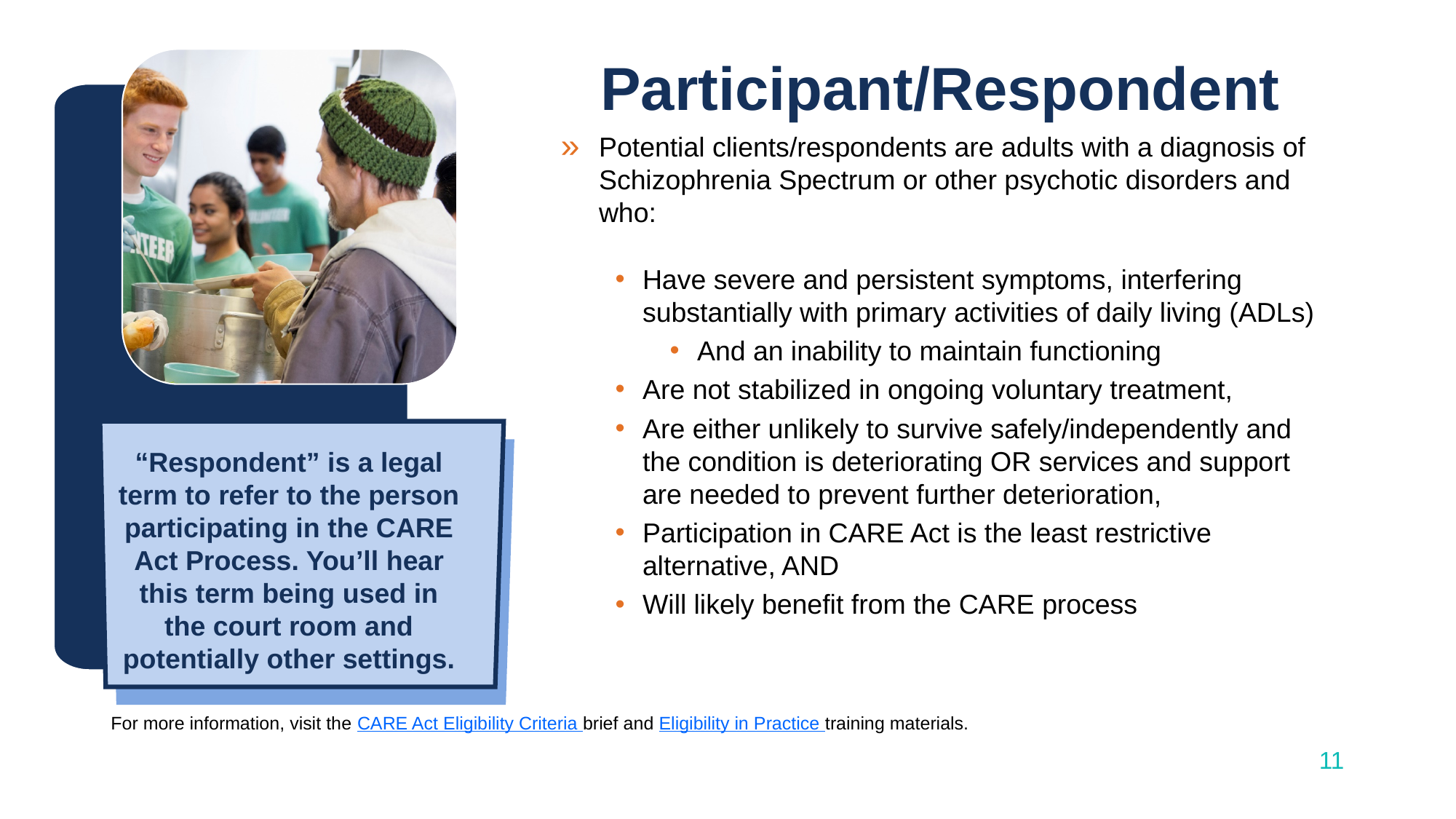

# Participant/Respondent

Potential clients/respondents are adults with a diagnosis of Schizophrenia Spectrum or other psychotic disorders and who:

Have severe and persistent symptoms, interfering substantially with primary activities of daily living (ADLs)
And an inability to maintain functioning
Are not stabilized in ongoing voluntary treatment,
Are either unlikely to survive safely/independently and the condition is deteriorating OR services and support are needed to prevent further deterioration,
Participation in CARE Act is the least restrictive alternative, AND
Will likely benefit from the CARE process

“Respondent” is a legal term to refer to the person participating in the CARE Act Process. You’ll hear this term being used in the court room and potentially other settings.
For more information, visit the CARE Act Eligibility Criteria brief and Eligibility in Practice training materials.
11